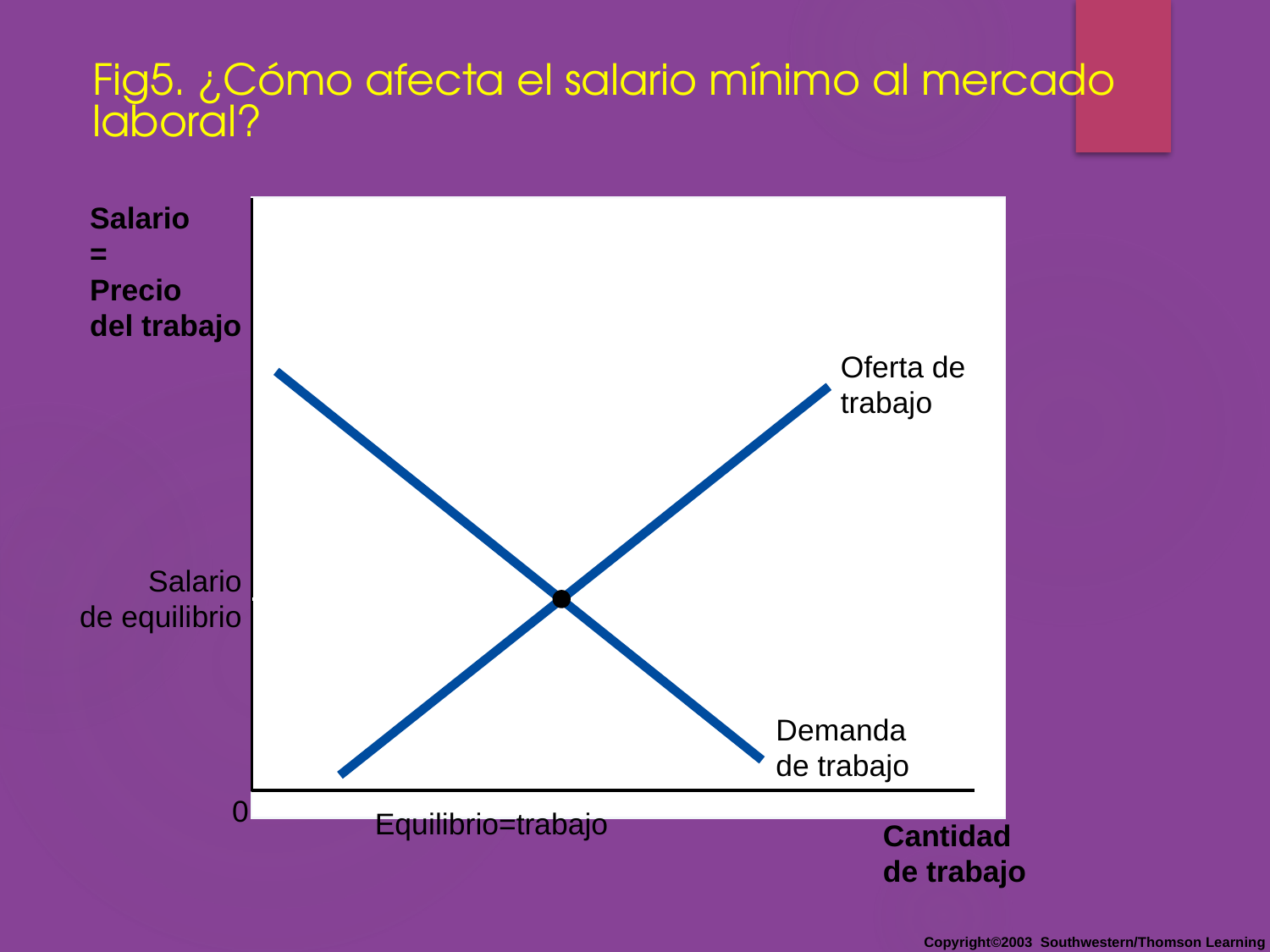

# Fig5. ¿Cómo afecta el salario mínimo al mercado laboral?

Salario
=
Precio
del trabajo

Oferta de
trabajo

Demanda
de trabajo
Salario
de equilibrio

Equilibrio=trabajo
0
Cantidad
de trabajo
Copyright©2003  Southwestern/Thomson Learning